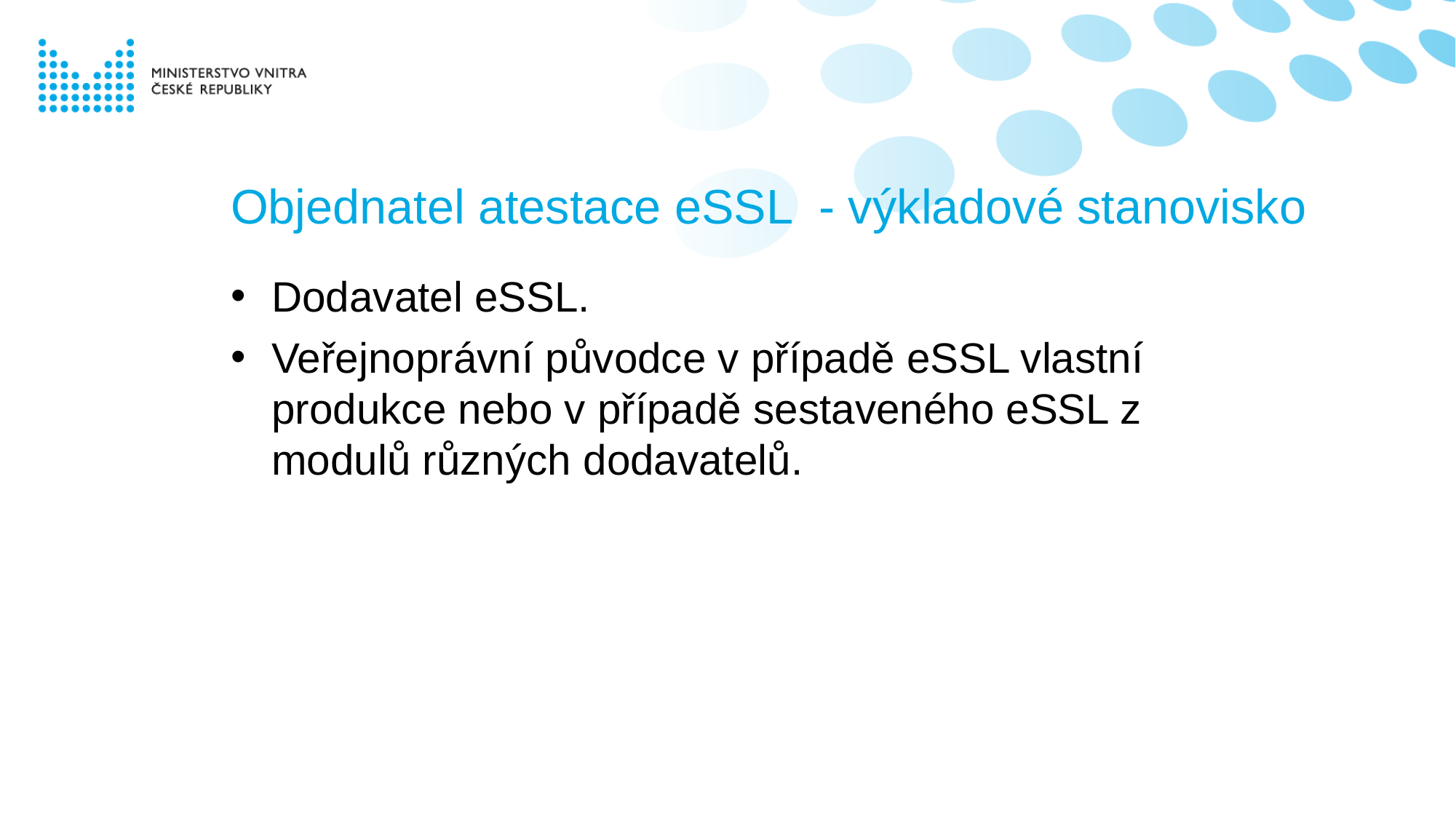

# Objednatel atestace eSSL  - výkladové stanovisko
Dodavatel eSSL.
Veřejnoprávní původce v případě eSSL vlastní produkce nebo v případě sestaveného eSSL z modulů různých dodavatelů.